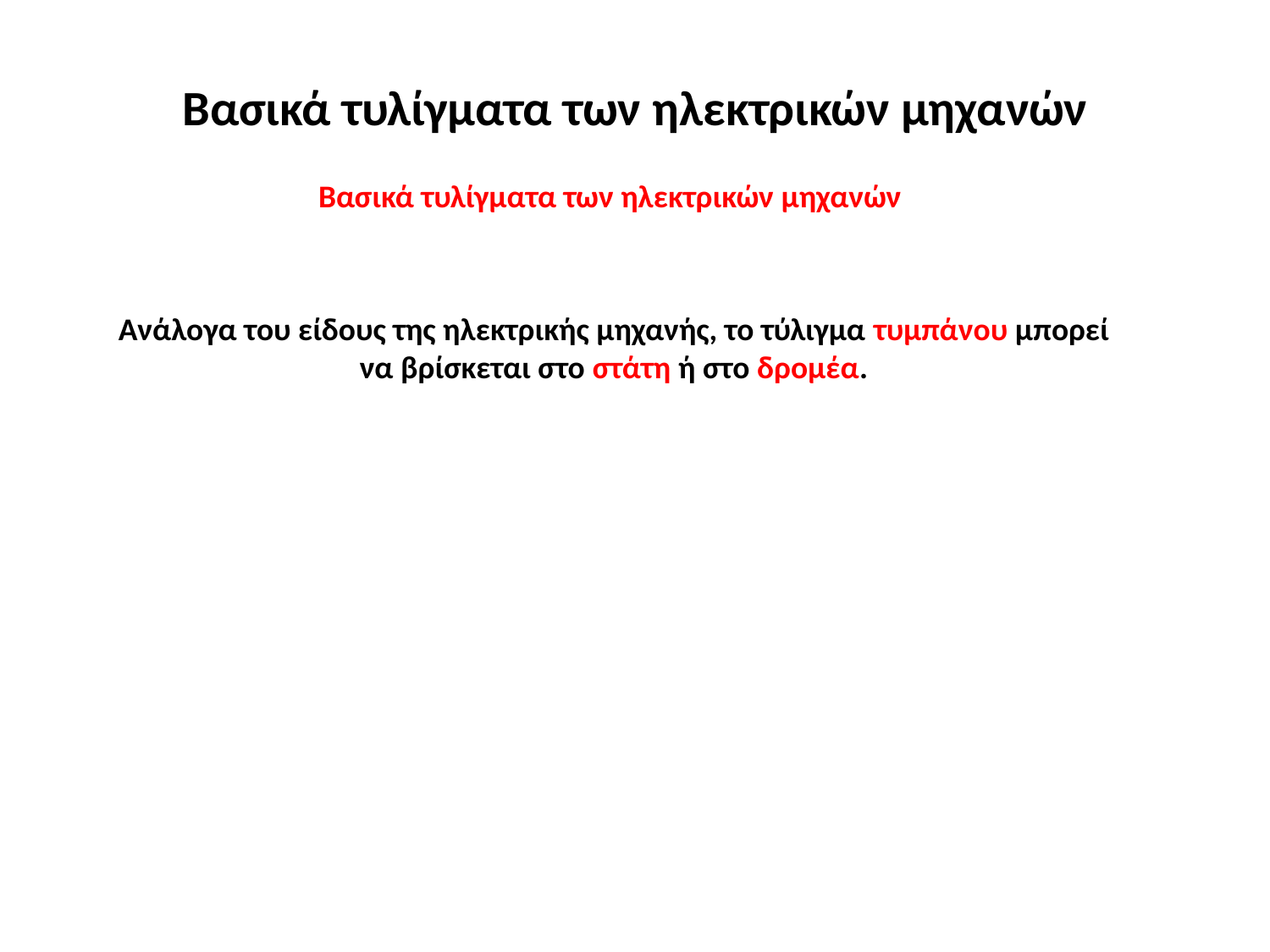

# Βασικά τυλίγματα των ηλεκτρικών μηχανών
Βασικά τυλίγματα των ηλεκτρικών μηχανών

Ανάλογα του είδους της ηλεκτρικής μηχανής, το τύλιγμα τυμπάνου μπορεί να βρίσκεται στο στάτη ή στο δρομέα.